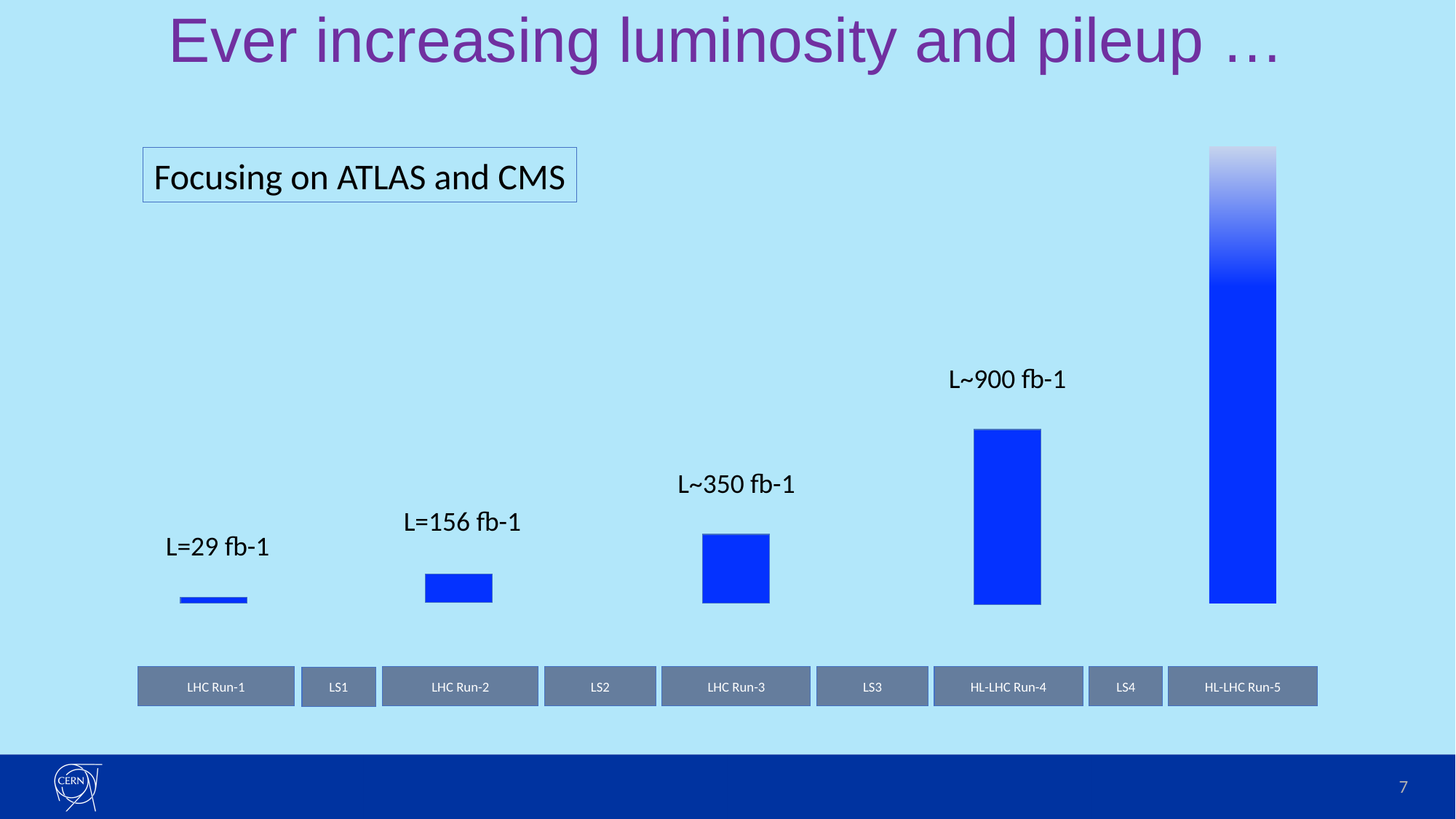

# Ever increasing luminosity and pileup …

Focusing on ATLAS and CMS
L~900 fb-1

L~350 fb-1
L=156 fb-1
L=29 fb-1

LHC Run-1
LHC Run-2
LS2
LHC Run-3
LS3
HL-LHC Run-4
LS4
HL-LHC Run-5
LS1
7